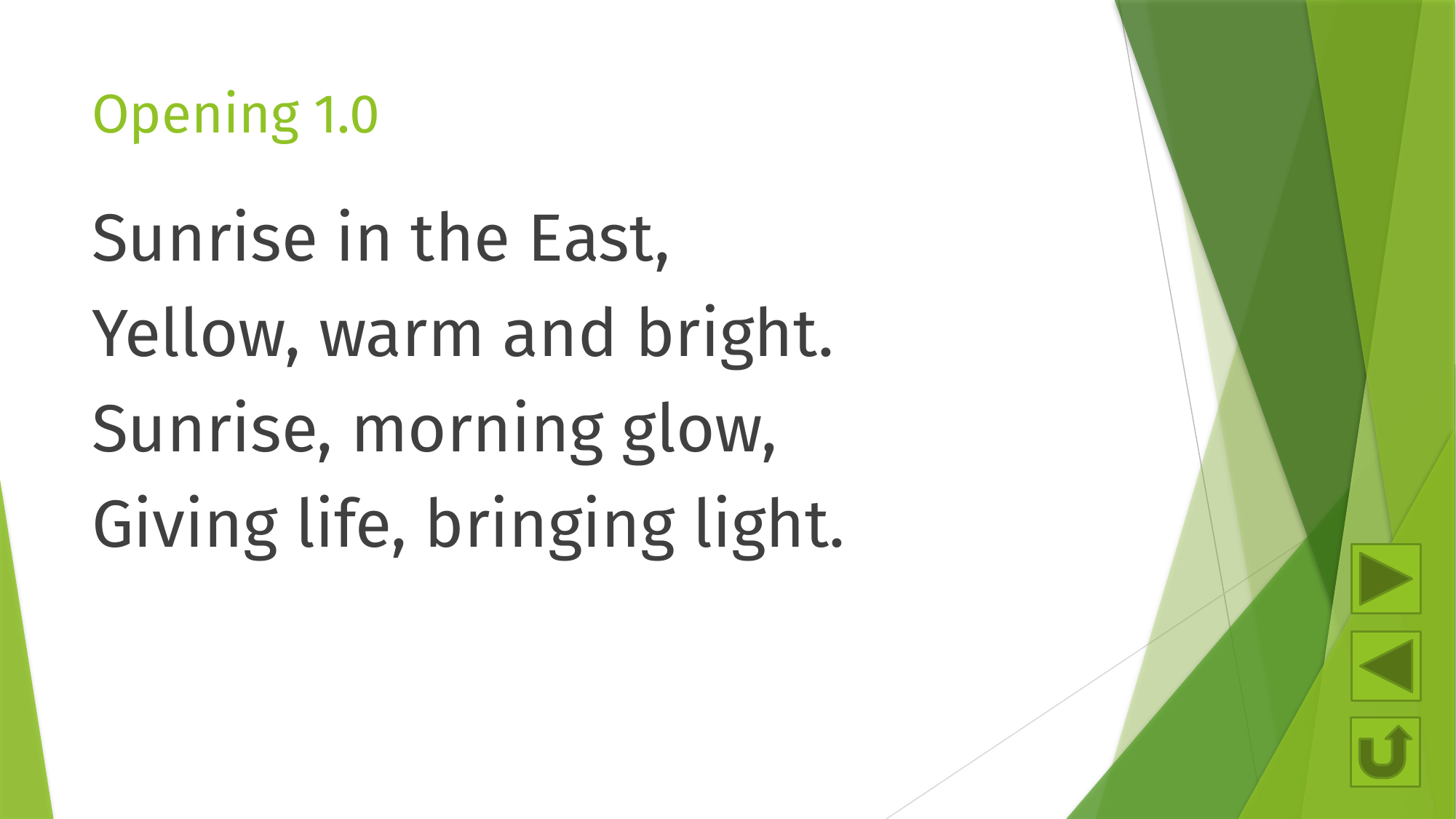

# Opening 1.0
Sunrise in the East,
Yellow, warm and bright.
Sunrise, morning glow,
Giving life, bringing light.